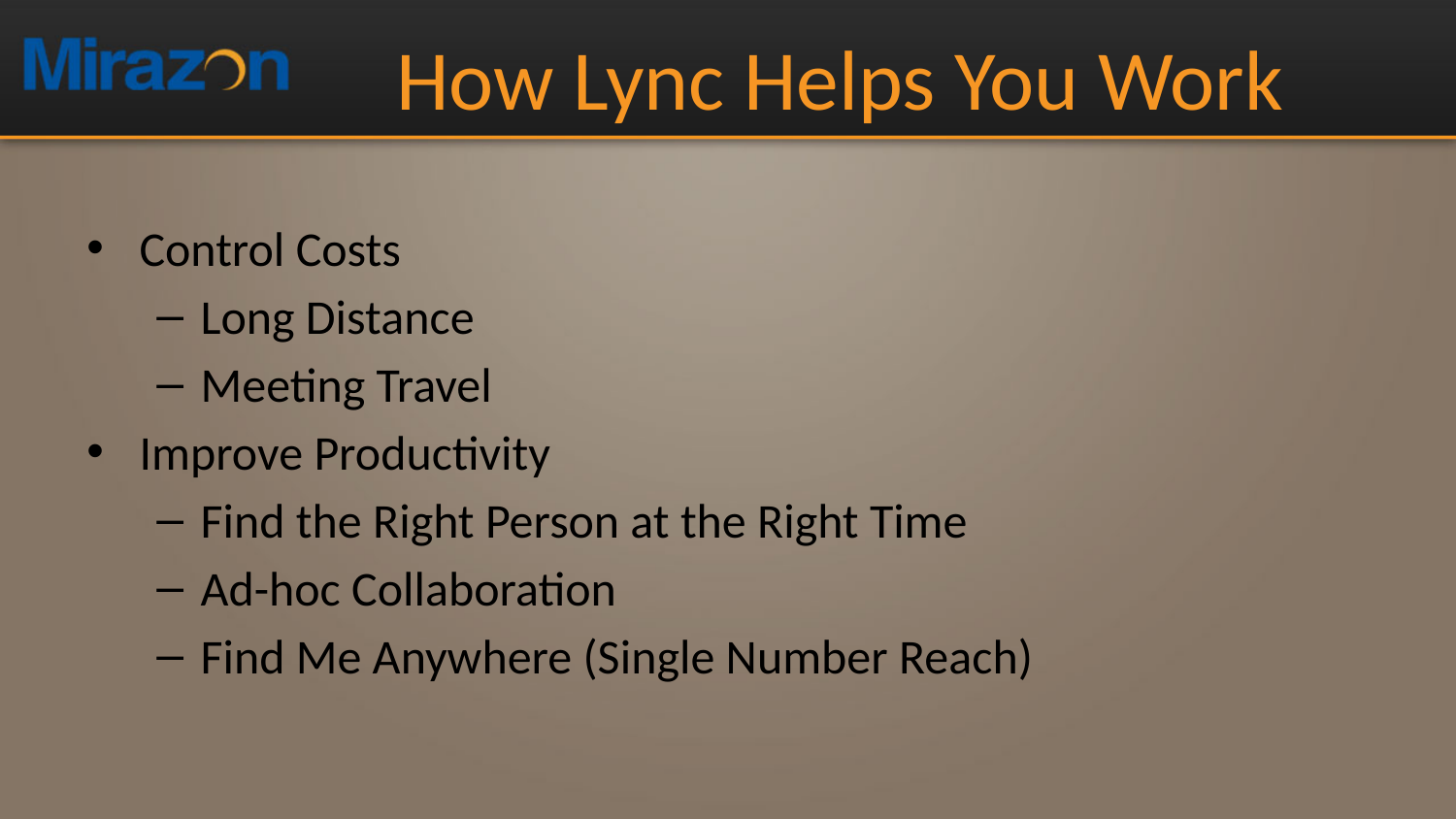

# How Lync Helps You Work
Control Costs
Long Distance
Meeting Travel
Improve Productivity
Find the Right Person at the Right Time
Ad-hoc Collaboration
Find Me Anywhere (Single Number Reach)